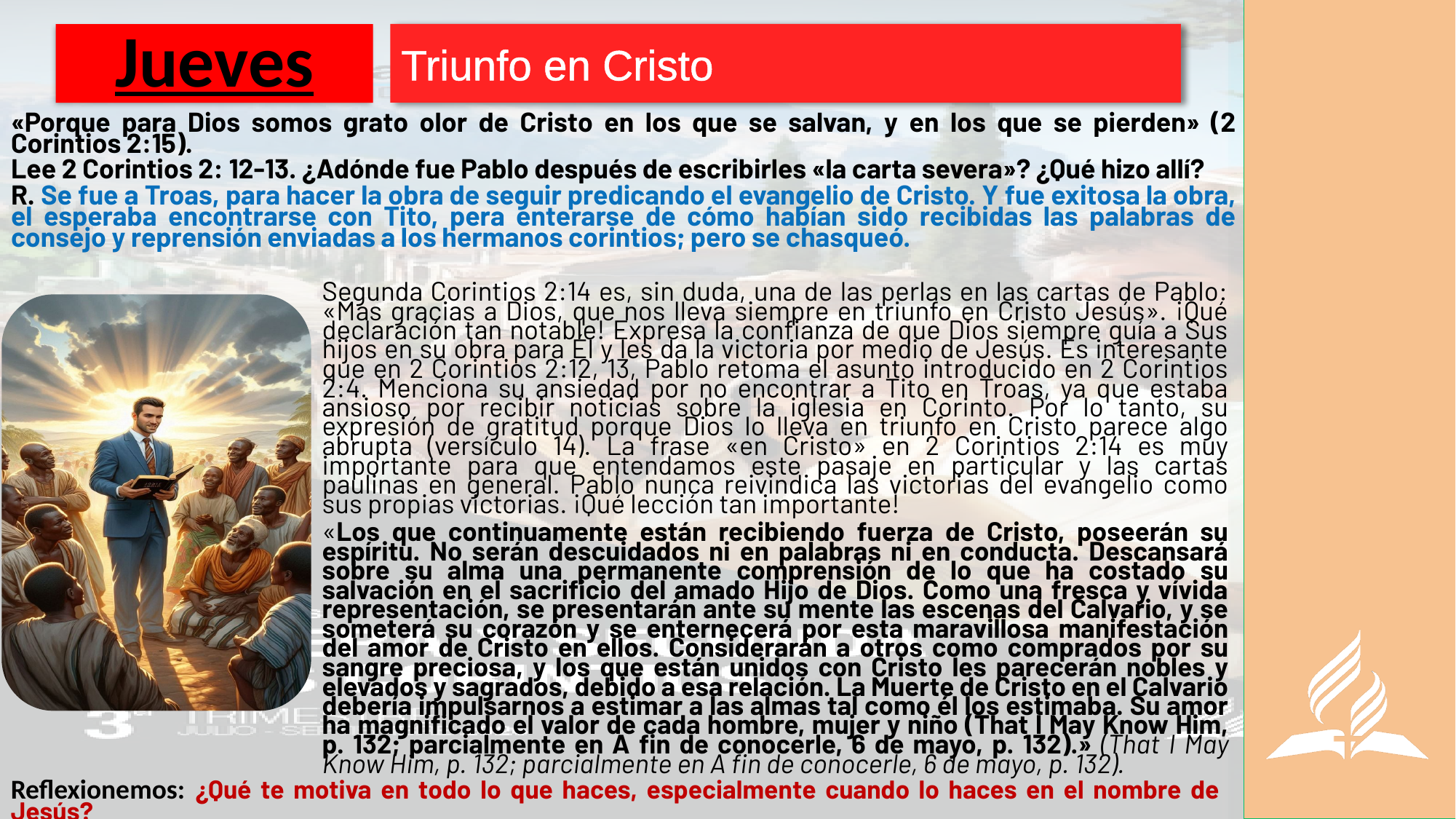

# Jueves
Triunfo en Cristo
«Porque para Dios somos grato olor de Cristo en los que se salvan, y en los que se pierden» (2 Corintios 2:15).
Lee 2 Corintios 2: 12-13. ¿Adónde fue Pablo después de escribirles «la carta severa»? ¿Qué hizo allí?
R. Se fue a Troas, para hacer la obra de seguir predicando el evangelio de Cristo. Y fue exitosa la obra, el esperaba encontrarse con Tito, pera enterarse de cómo habían sido recibidas las palabras de consejo y reprensión enviadas a los hermanos corintios; pero se chasqueó.
Segunda Corintios 2:14 es, sin duda, una de las perlas en las cartas de Pablo: «Mas gracias a Dios, que nos lleva siempre en triunfo en Cristo Jesús». ¡Qué declaración tan notable! Expresa la confianza de que Dios siempre guía a Sus hijos en su obra para Él y les da la victoria por medio de Jesús. Es interesante que en 2 Corintios 2:12, 13, Pablo retoma el asunto introducido en 2 Corintios 2:4. Menciona su ansiedad por no encontrar a Tito en Troas, ya que estaba ansioso por recibir noticias sobre la iglesia en Corinto. Por lo tanto, su expresión de gratitud porque Dios lo lleva en triunfo en Cristo parece algo abrupta (versículo 14). La frase «en Cristo» en 2 Corintios 2:14 es muy importante para que entendamos este pasaje en particular y las cartas paulinas en general. Pablo nunca reivindica las victorias del evangelio como sus propias victorias. ¡Qué lección tan importante!
«Los que continuamente están recibiendo fuerza de Cristo, poseerán su espíritu. No serán descuidados ni en palabras ni en conducta. Descansará sobre su alma una permanente comprensión de lo que ha costado su salvación en el sacrificio del amado Hijo de Dios. Como una fresca y vívida representación, se presentarán ante su mente las escenas del Calvario, y se someterá su corazón y se enternecerá por esta maravillosa manifestación del amor de Cristo en ellos. Considerarán a otros como comprados por su sangre preciosa, y los que están unidos con Cristo les parecerán nobles y elevados y sagrados, debido a esa relación. La Muerte de Cristo en el Calvario debería impulsarnos a estimar a las almas tal como él los estimaba. Su amor ha magnificado el valor de cada hombre, mujer y niño (That I May Know Him, p. 132; parcialmente en A fin de conocerle, 6 de mayo, p. 132).» (That I May Know Him, p. 132; parcialmente en A fin de conocerle, 6 de mayo, p. 132).

Reflexionemos: ¿Qué te motiva en todo lo que haces, especialmente cuando lo haces en el nombre de Jesús?